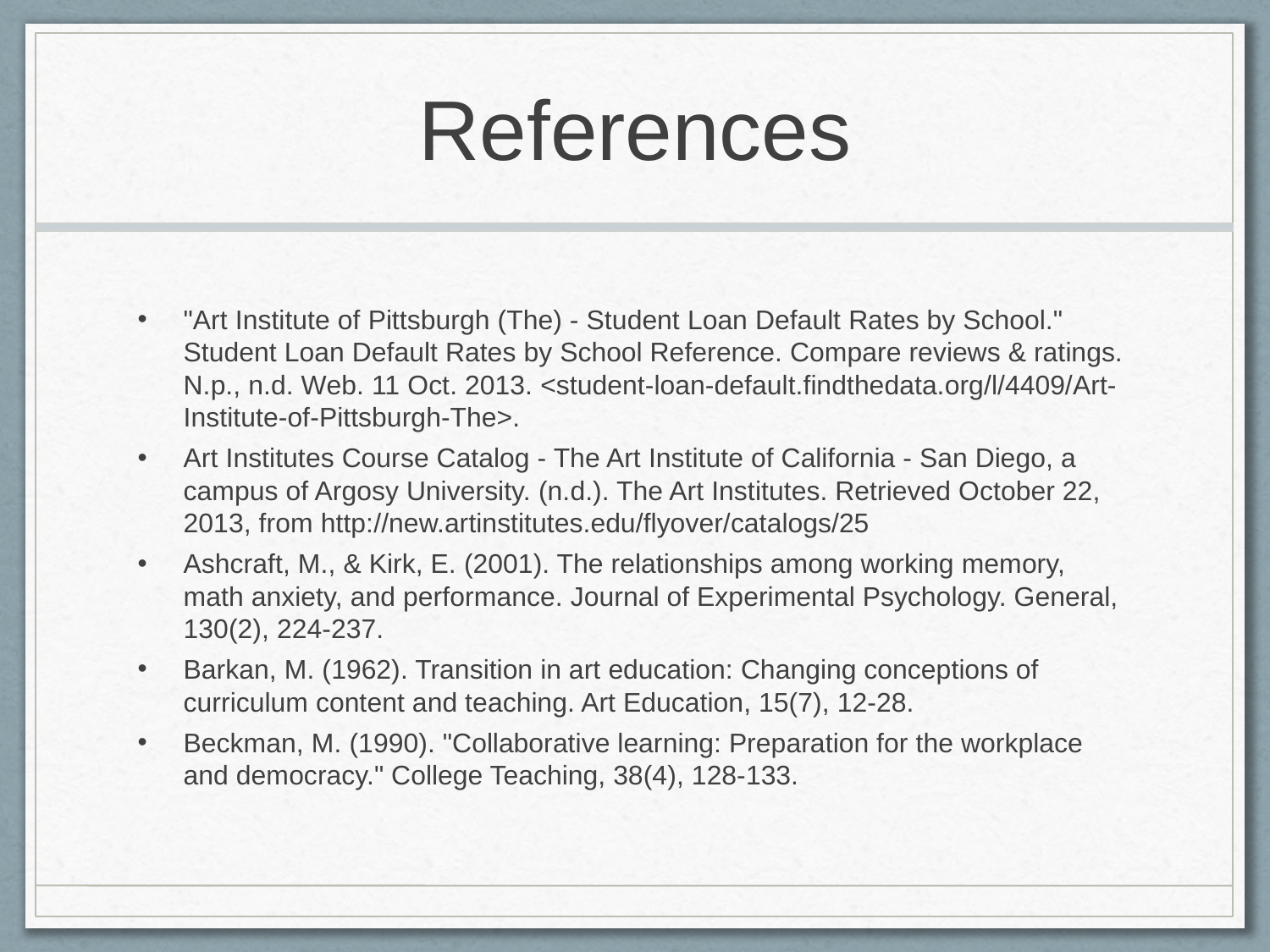

# References
"Art Institute of Pittsburgh (The) - Student Loan Default Rates by School." Student Loan Default Rates by School Reference. Compare reviews & ratings. N.p., n.d. Web. 11 Oct. 2013. <student-loan-default.findthedata.org/l/4409/Art-Institute-of-Pittsburgh-The>.
Art Institutes Course Catalog - The Art Institute of California - San Diego, a campus of Argosy University. (n.d.). The Art Institutes. Retrieved October 22, 2013, from http://new.artinstitutes.edu/flyover/catalogs/25
Ashcraft, M., & Kirk, E. (2001). The relationships among working memory, math anxiety, and performance. Journal of Experimental Psychology. General, 130(2), 224-237.
Barkan, M. (1962). Transition in art education: Changing conceptions of curriculum content and teaching. Art Education, 15(7), 12-28.
Beckman, M. (1990). "Collaborative learning: Preparation for the workplace and democracy." College Teaching, 38(4), 128-133.